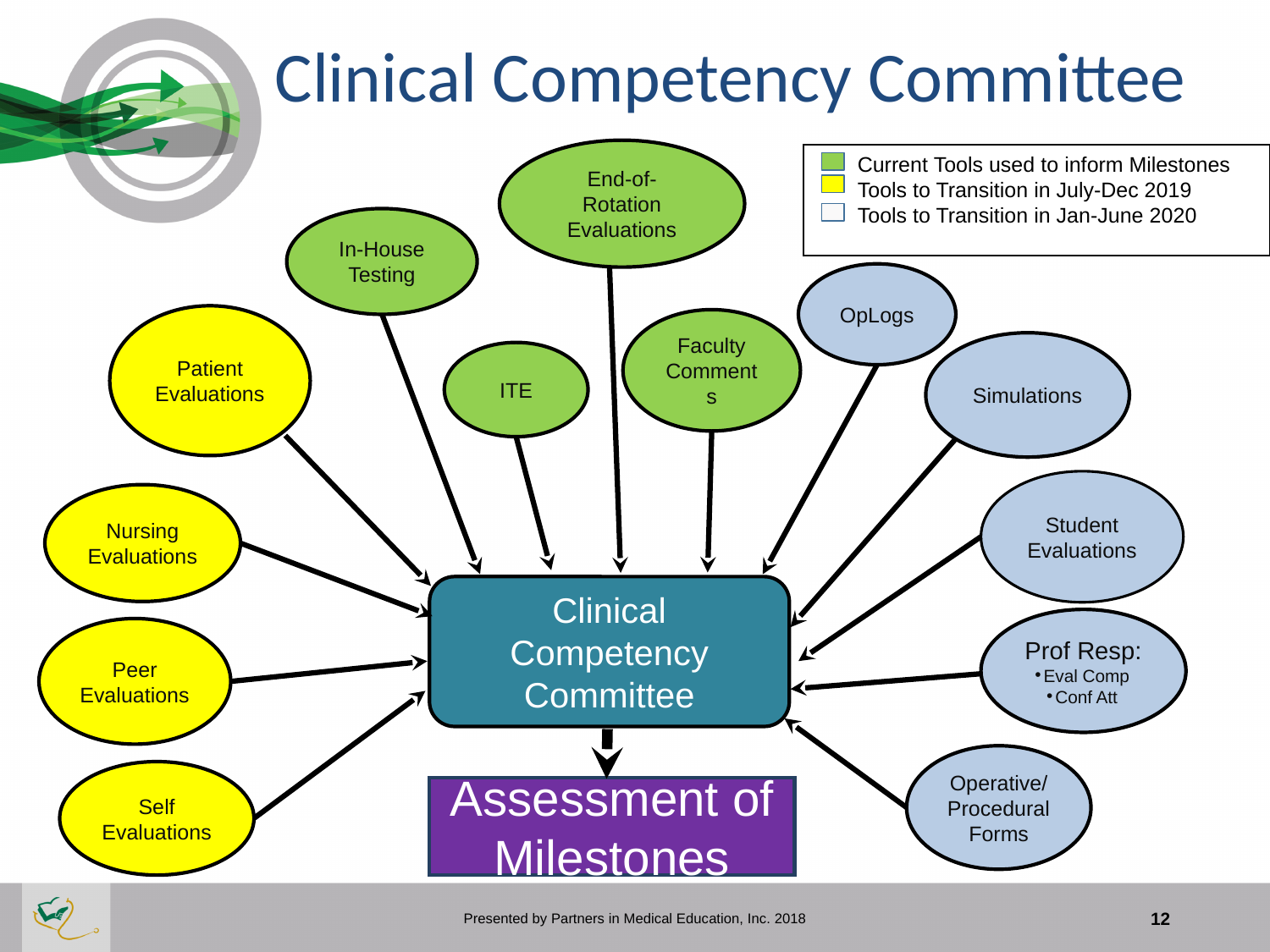

Clinical Competency Committee
End-of-Rotation Evaluations
       Current Tools used to inform Milestones
       Tools to Transition in July-Dec 2019
       Tools to Transition in Jan-June 2020

In-House
Testing
OpLogs
Patient Evaluations
Faculty Comments
Simulations
ITE
Student Evaluations
Nursing Evaluations
Clinical Competency Committee
Prof Resp:
Eval Comp
Conf Att
Peer Evaluations
Operative/
Procedural
Forms
Self
Evaluations
Assessment of Milestones
Presented by Partners in Medical Education, Inc. 2018
12